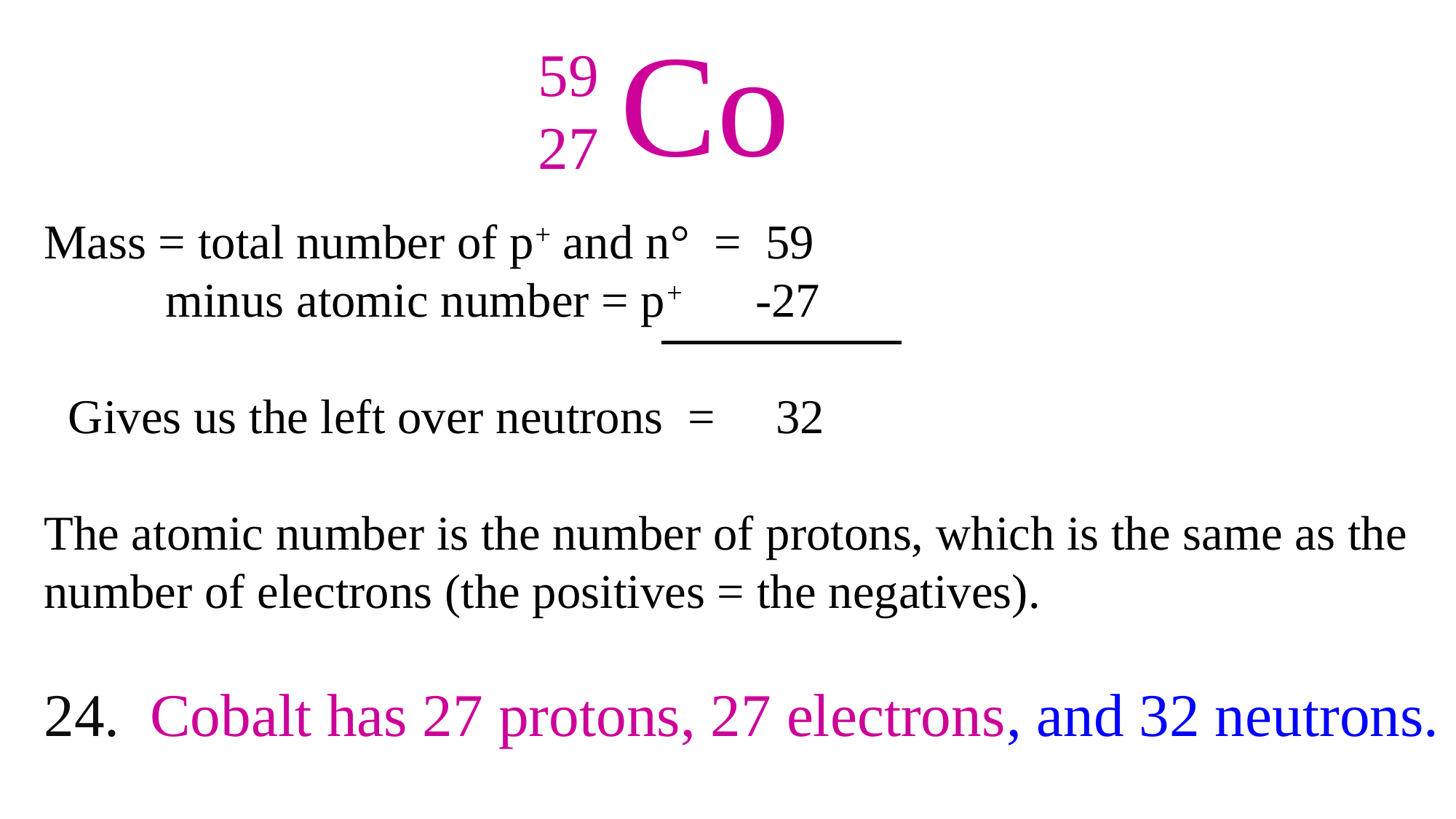

Co

Mass = total number of p+ and n°  =  59
          minus atomic number = p+      -27
  Gives us the left over neutrons  =     32

The atomic number is the number of protons, which is the same as the number of electrons (the positives = the negatives).

24.  Cobalt has 27 protons, 27 electrons, and 32 neutrons.
59
27